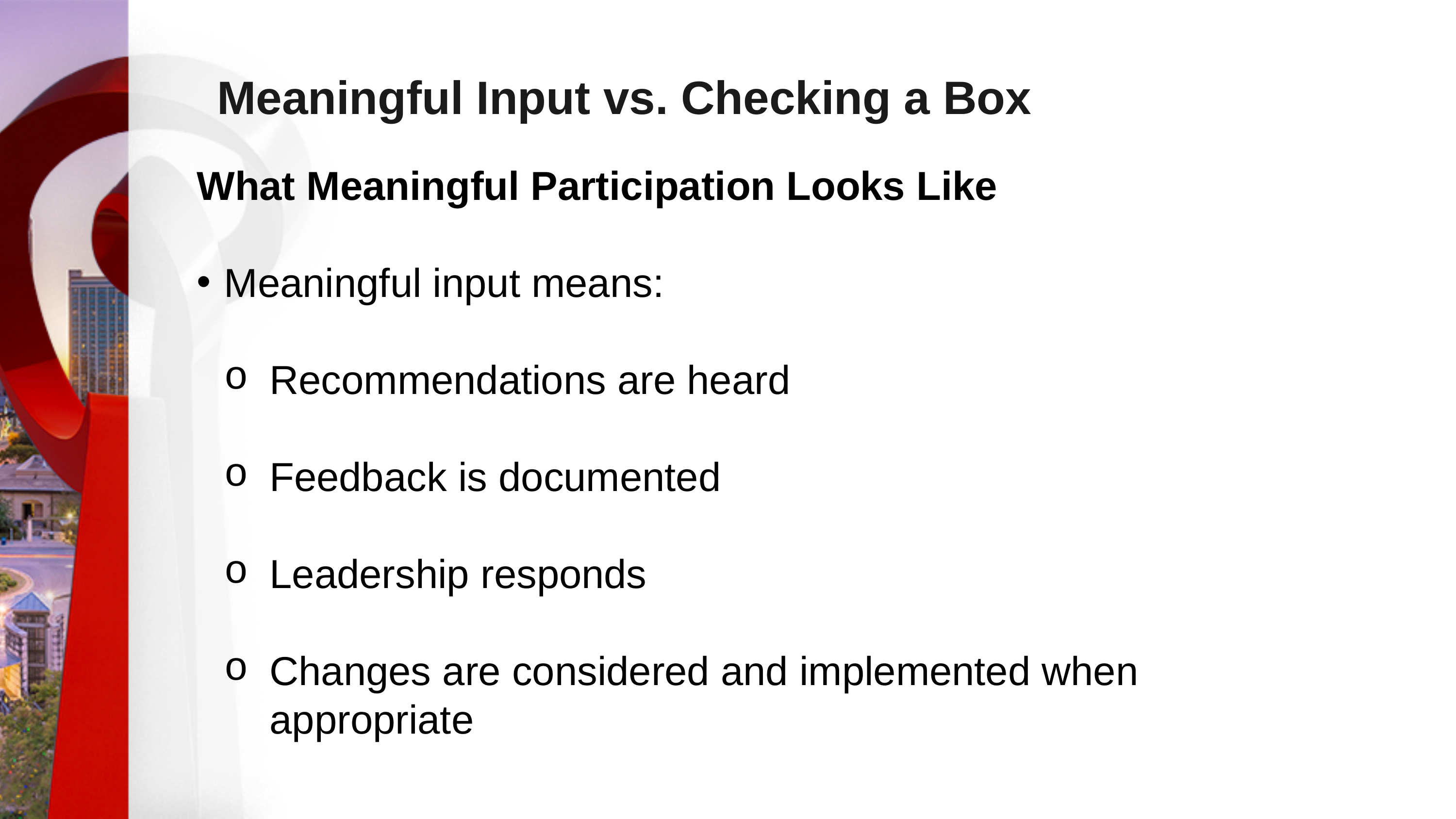

# Meaningful Input vs. Checking a Box
What Meaningful Participation Looks Like

Meaningful input means:

Recommendations are heard

Feedback is documented

Leadership responds

Changes are considered and implemented when appropriate